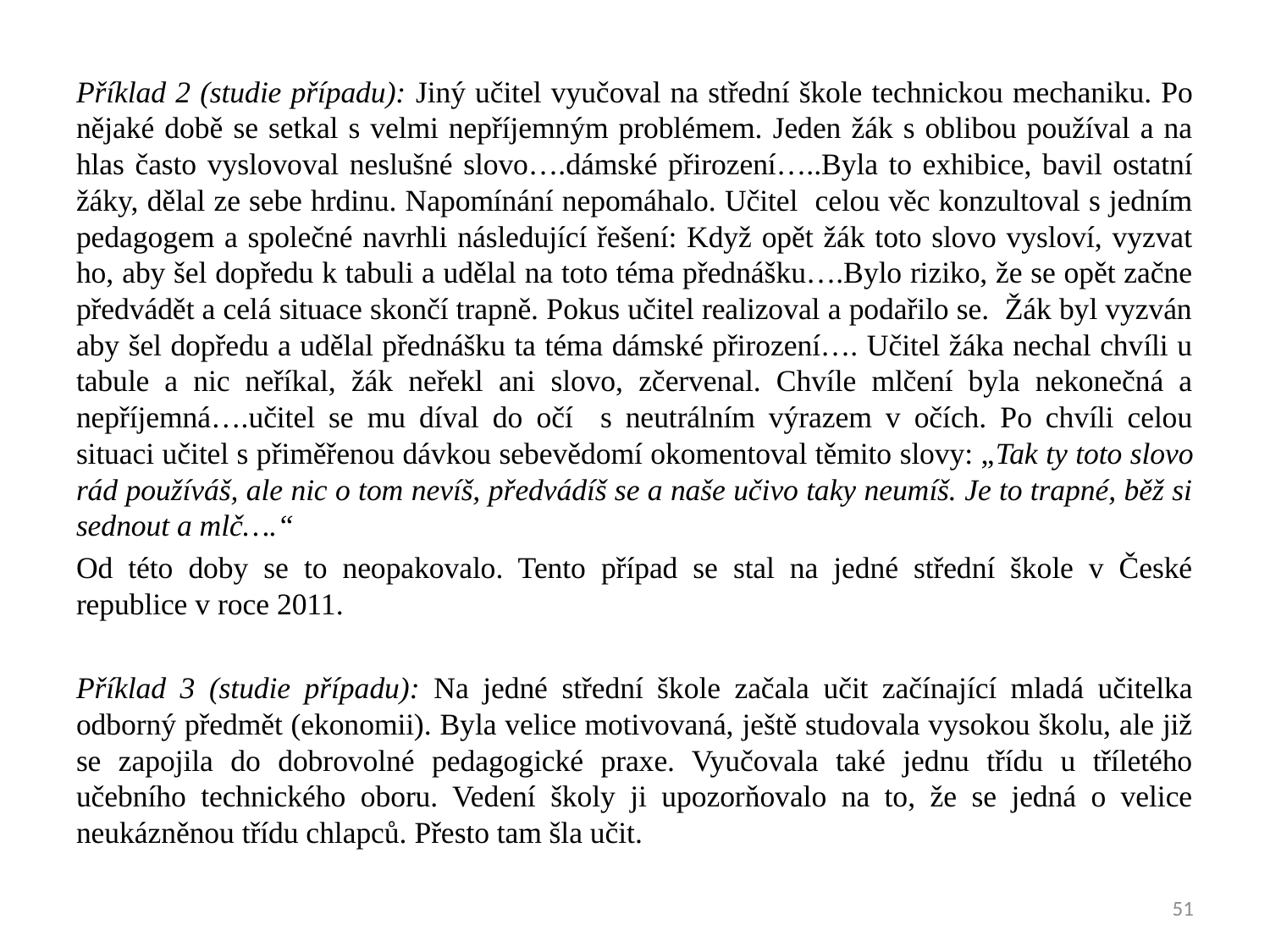

Příklad 2 (studie případu): Jiný učitel vyučoval na střední škole technickou mechaniku. Po nějaké době se setkal s velmi nepříjemným problémem. Jeden žák s oblibou používal a na hlas často vyslovoval neslušné slovo….dámské přirození…..Byla to exhibice, bavil ostatní žáky, dělal ze sebe hrdinu. Napomínání nepomáhalo. Učitel  celou věc konzultoval s jedním pedagogem a společné navrhli následující řešení: Když opět žák toto slovo vysloví, vyzvat ho, aby šel dopředu k tabuli a udělal na toto téma přednášku….Bylo riziko, že se opět začne předvádět a celá situace skončí trapně. Pokus učitel realizoval a podařilo se.  Žák byl vyzván aby šel dopředu a udělal přednášku ta téma dámské přirození…. Učitel žáka nechal chvíli u tabule a nic neříkal, žák neřekl ani slovo, zčervenal. Chvíle mlčení byla nekonečná a nepříjemná….učitel se mu díval do očí  s neutrálním výrazem v očích. Po chvíli celou situaci učitel s přiměřenou dávkou sebevědomí okomentoval těmito slovy: „Tak ty toto slovo rád používáš, ale nic o tom nevíš, předvádíš se a naše učivo taky neumíš. Je to trapné, běž si sednout a mlč….“
Od této doby se to neopakovalo. Tento případ se stal na jedné střední škole v České republice v roce 2011.

Příklad 3 (studie případu): Na jedné střední škole začala učit začínající mladá učitelka odborný předmět (ekonomii). Byla velice motivovaná, ještě studovala vysokou školu, ale již se zapojila do dobrovolné pedagogické praxe. Vyučovala také jednu třídu u tříletého učebního technického oboru. Vedení školy ji upozorňovalo na to, že se jedná o velice neukázněnou třídu chlapců. Přesto tam šla učit.
51